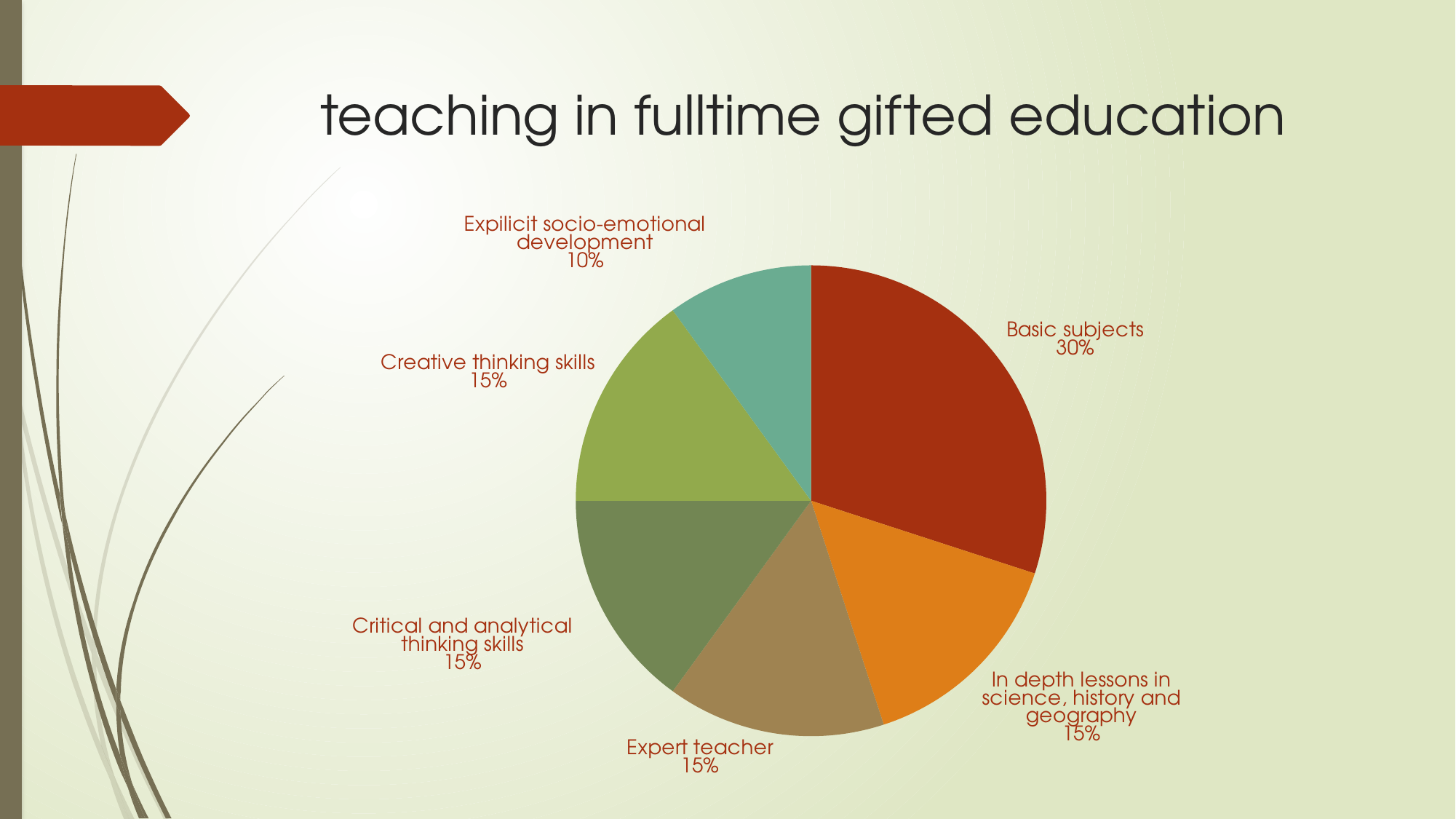

# teaching in fulltime gifted education

### Chart

| Category | Weekplanning |
|---|---|
| basisvaardigheden | 30.0 |
| verdieping onderwerp | 15.0 |
| vakdocenten | 15.0 |
| kritisch en analytisch denken | 15.0 |
| creatief denken | 15.0 |
| expliciet Seo | 10.0 |